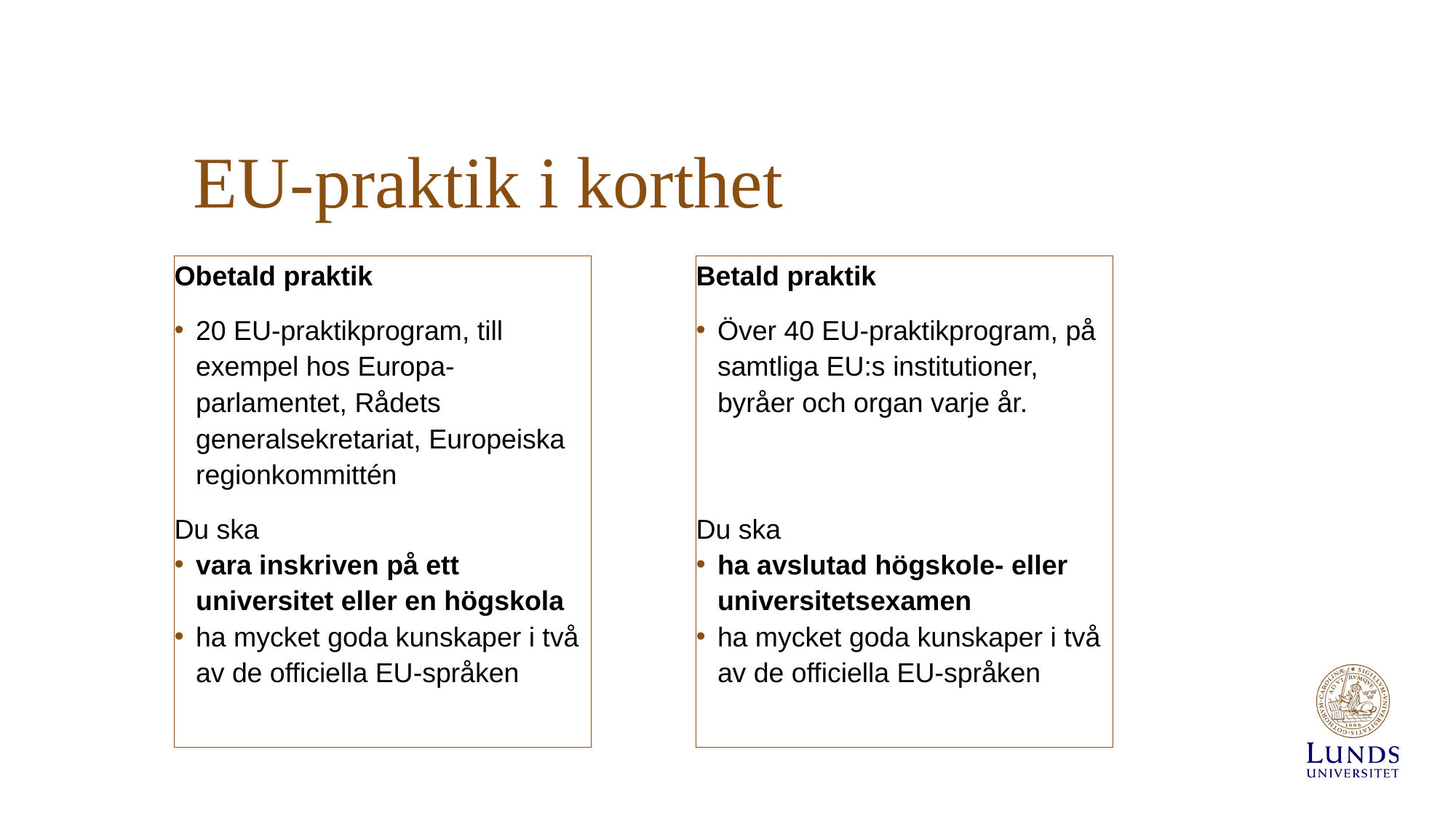

# EU-praktik i korthet
Betald praktik
Över 40 EU-praktikprogram, på samtliga EU:s institutioner, byråer och organ varje år.

Du ska
ha avslutad högskole- eller universitetsexamen
ha mycket goda kunskaper i två av de officiella EU-språken
Obetald praktik
20 EU-praktikprogram, till exempel hos Europa-parlamentet, Rådets generalsekretariat, Europeiska regionkommittén
Du ska
vara inskriven på ett universitet eller en högskola
ha mycket goda kunskaper i två av de officiella EU-språken